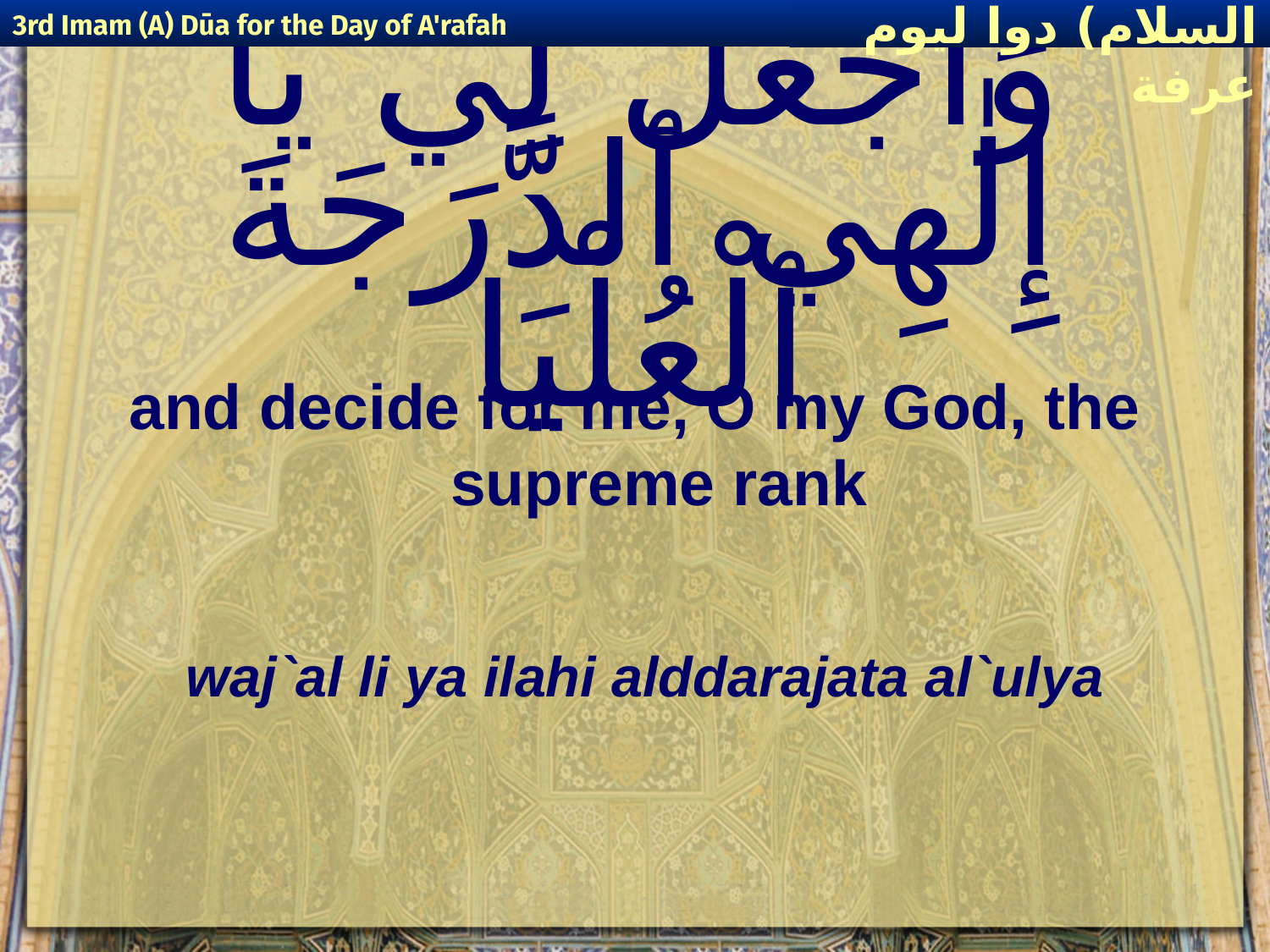

3rd Imam (A) Dūa for the Day of A'rafah
إمام حسين(عليه السلام) دوا ليوم عرفة
# وَٱجْعَلْ لِي يَا إِلٰهِي ٱلدَّرَجَةَ ٱلْعُلْيَا
and decide for me, O my God, the supreme rank
waj`al li ya ilahi alddarajata al`ulya